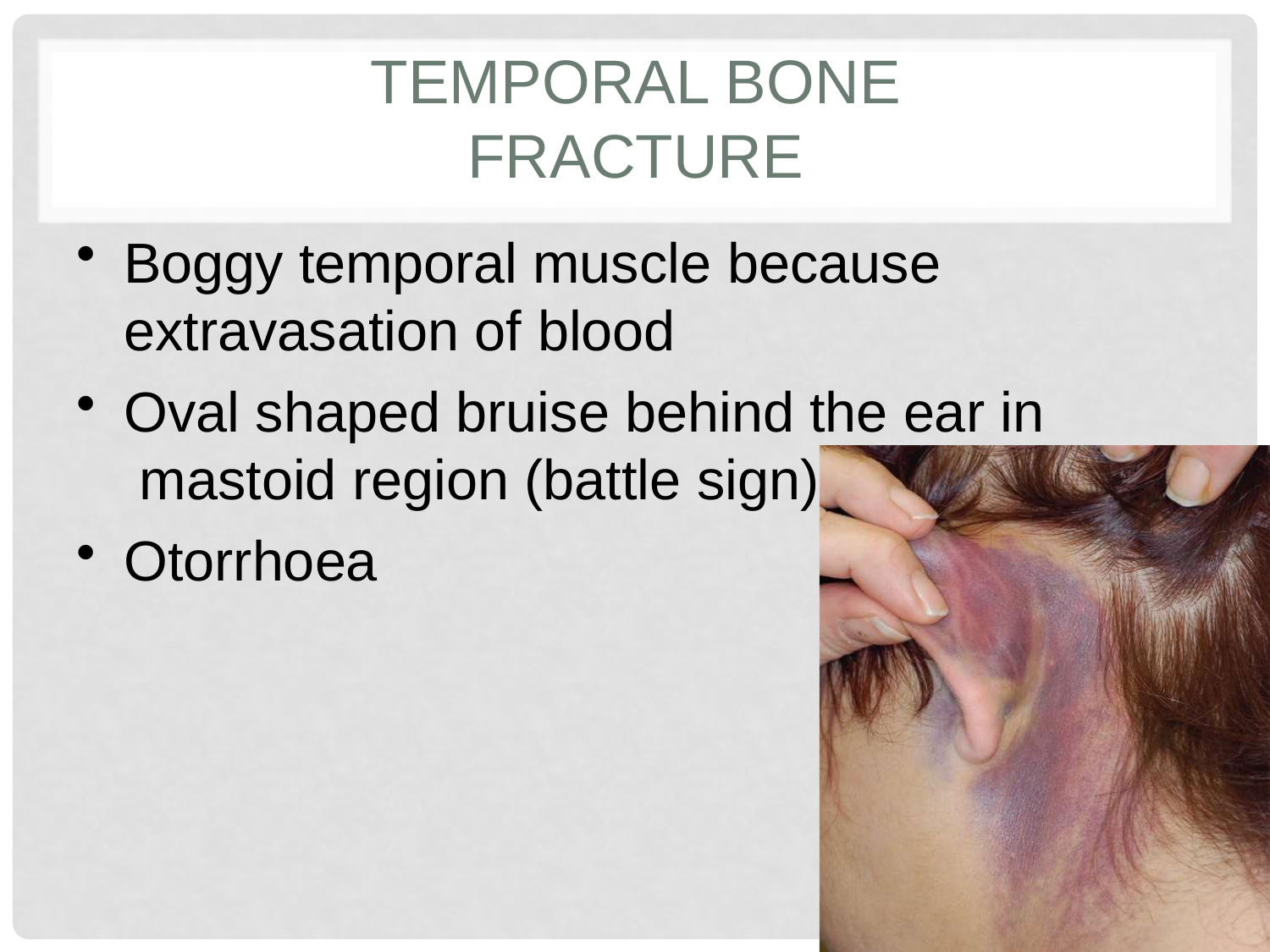

# Temporal bone fracture
Boggy temporal muscle because  extravasation of blood
Oval shaped bruise behind the ear in  mastoid region (battle sign)
Otorrhoea